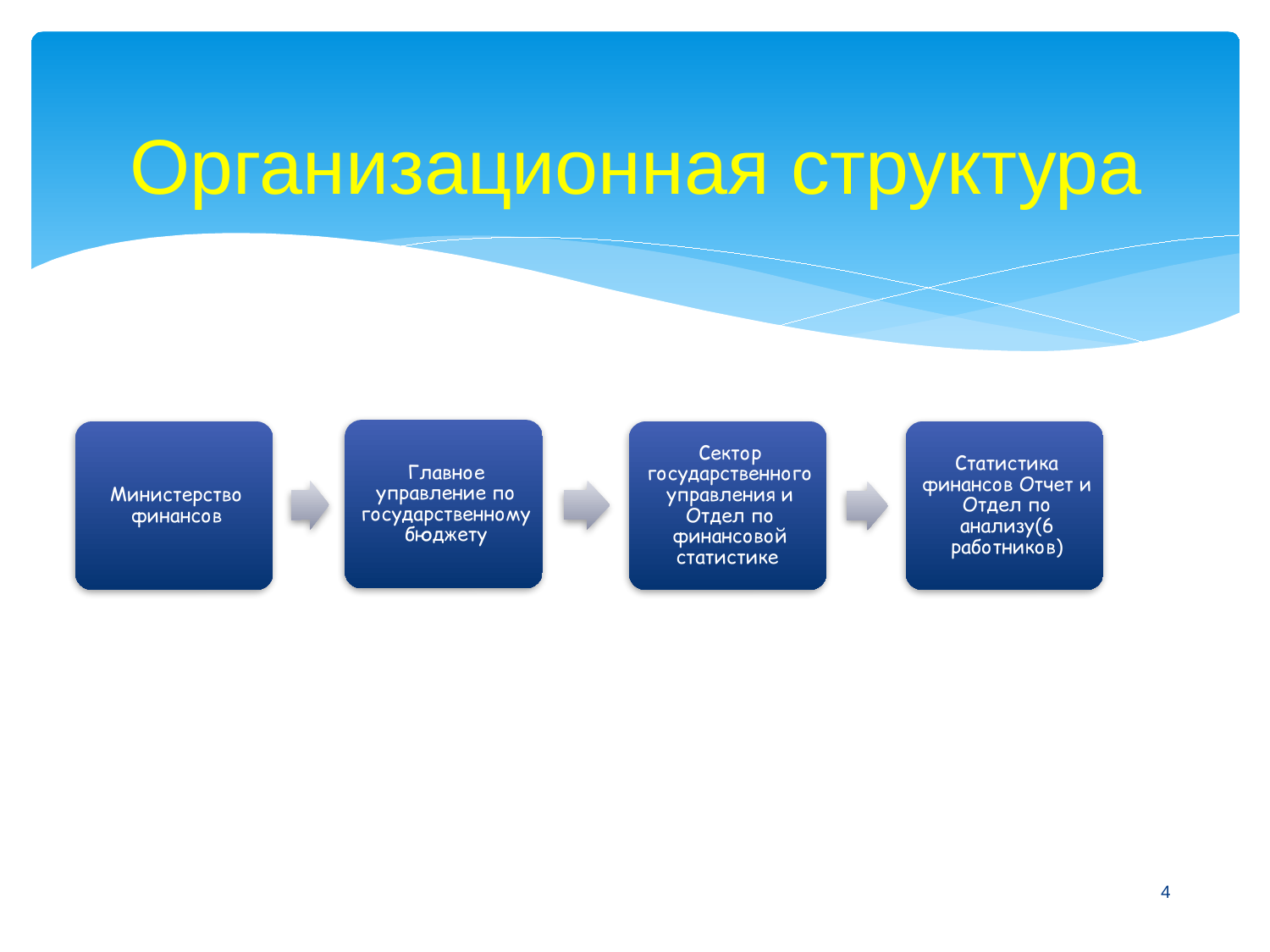

# Организационная структура
Министерство финансов

Главное управление по государственному бюджету

Сектор государственного управления и Отдел по финансовой статистике

Статистика финансов Отчет и Отдел по анализу(6 работников)
4